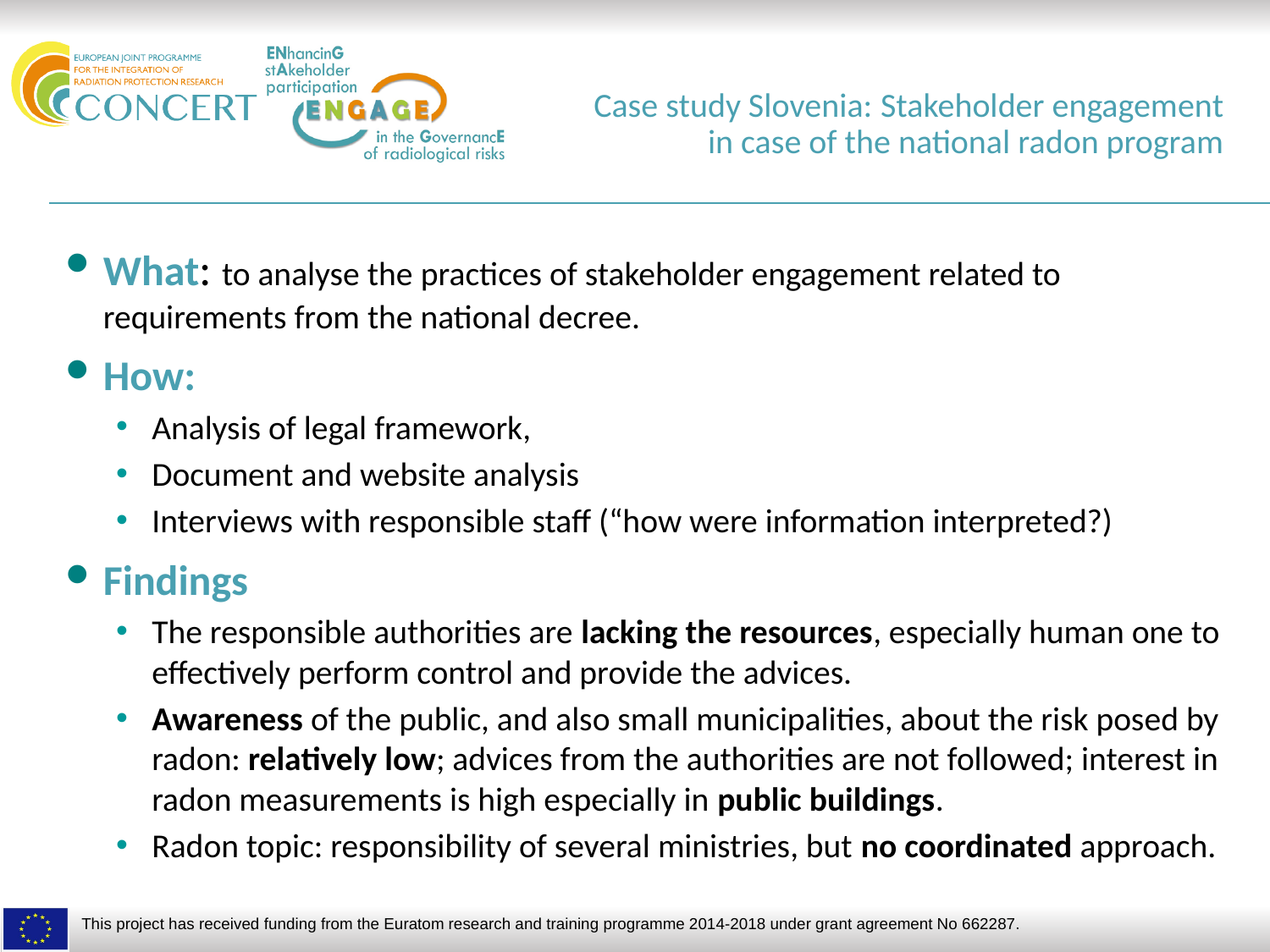

# Case study Slovenia: Stakeholder engagement in case of the national radon program
What: to analyse the practices of stakeholder engagement related to requirements from the national decree.
How:
Analysis of legal framework,
Document and website analysis
Interviews with responsible staff (“how were information interpreted?)
Findings
The responsible authorities are lacking the resources, especially human one to effectively perform control and provide the advices.
Awareness of the public, and also small municipalities, about the risk posed by radon: relatively low; advices from the authorities are not followed; interest in radon measurements is high especially in public buildings.
Radon topic: responsibility of several ministries, but no coordinated approach.